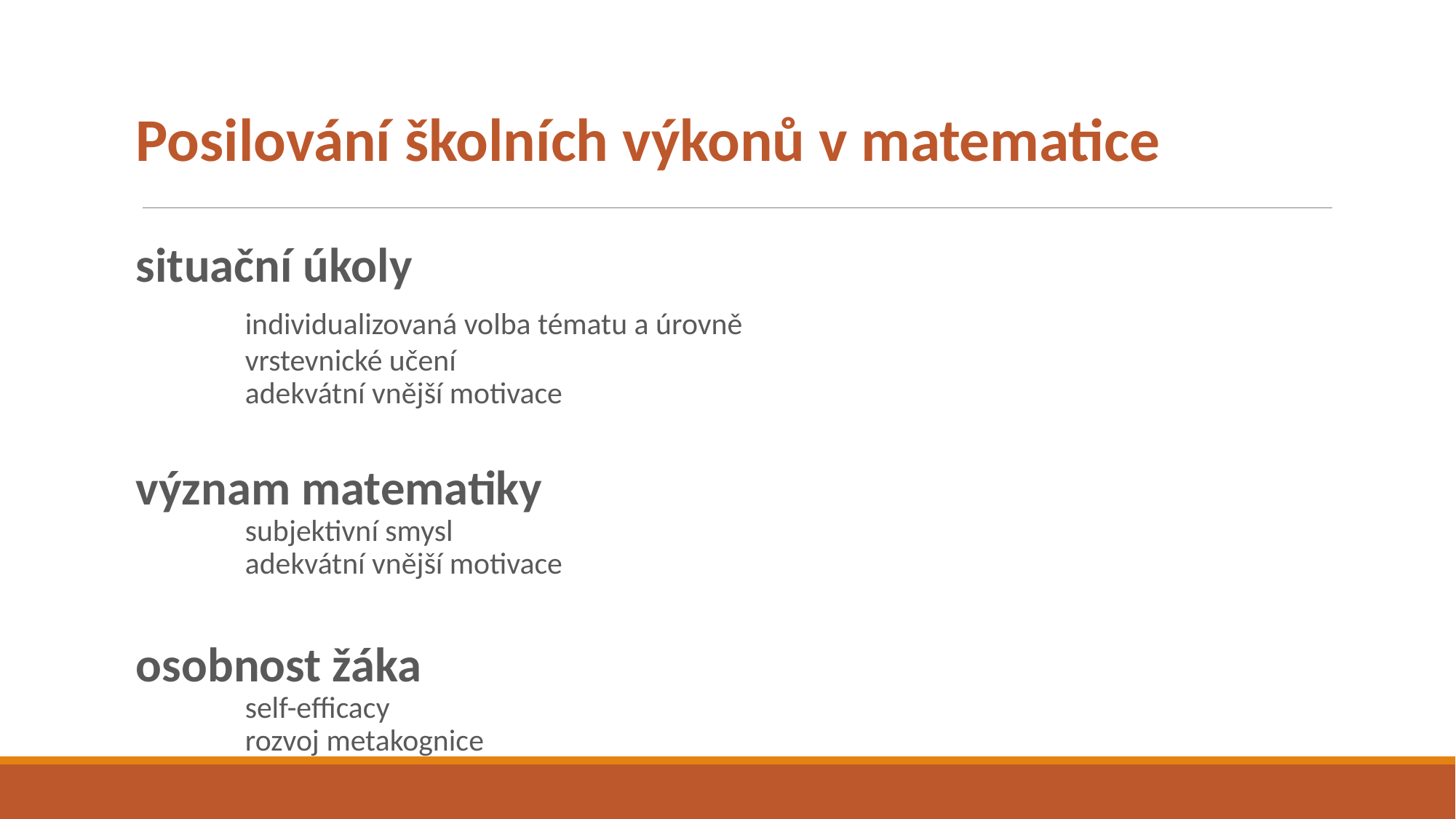

Posilování školních výkonů v matematice
situační úkoly
	individualizovaná volba tématu a úrovně
	vrstevnické učení
	adekvátní vnější motivace
význam matematiky
	subjektivní smysl
	adekvátní vnější motivace
osobnost žáka
	self-efficacy
	rozvoj metakognice